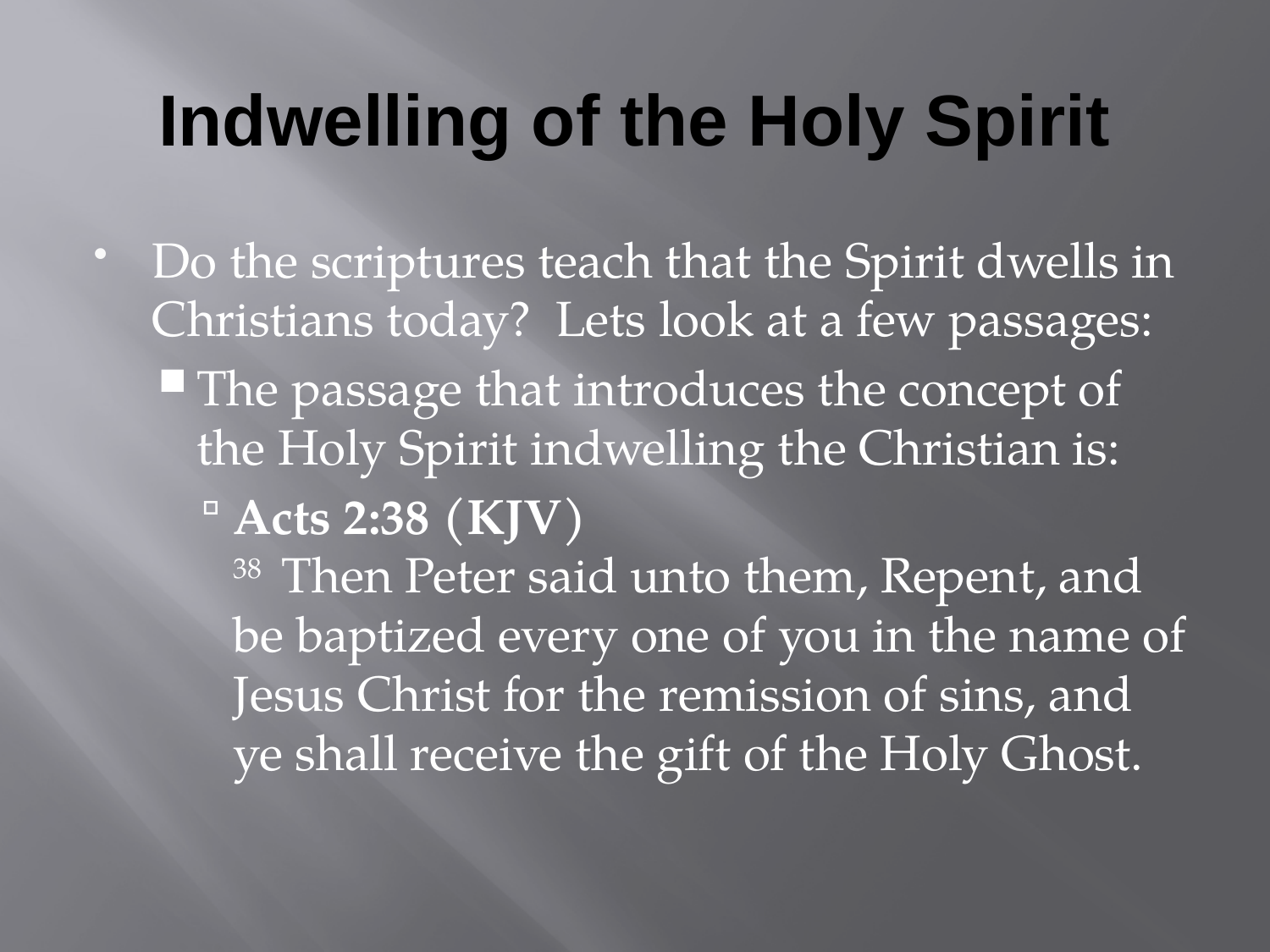

# Indwelling of the Holy Spirit
Do the scriptures teach that the Spirit dwells in Christians today?  Lets look at a few passages:
The passage that introduces the concept of the Holy Spirit indwelling the Christian is:
Acts 2:38 (KJV)
38  Then Peter said unto them, Repent, and be baptized every one of you in the name of Jesus Christ for the remission of sins, and ye shall receive the gift of the Holy Ghost.